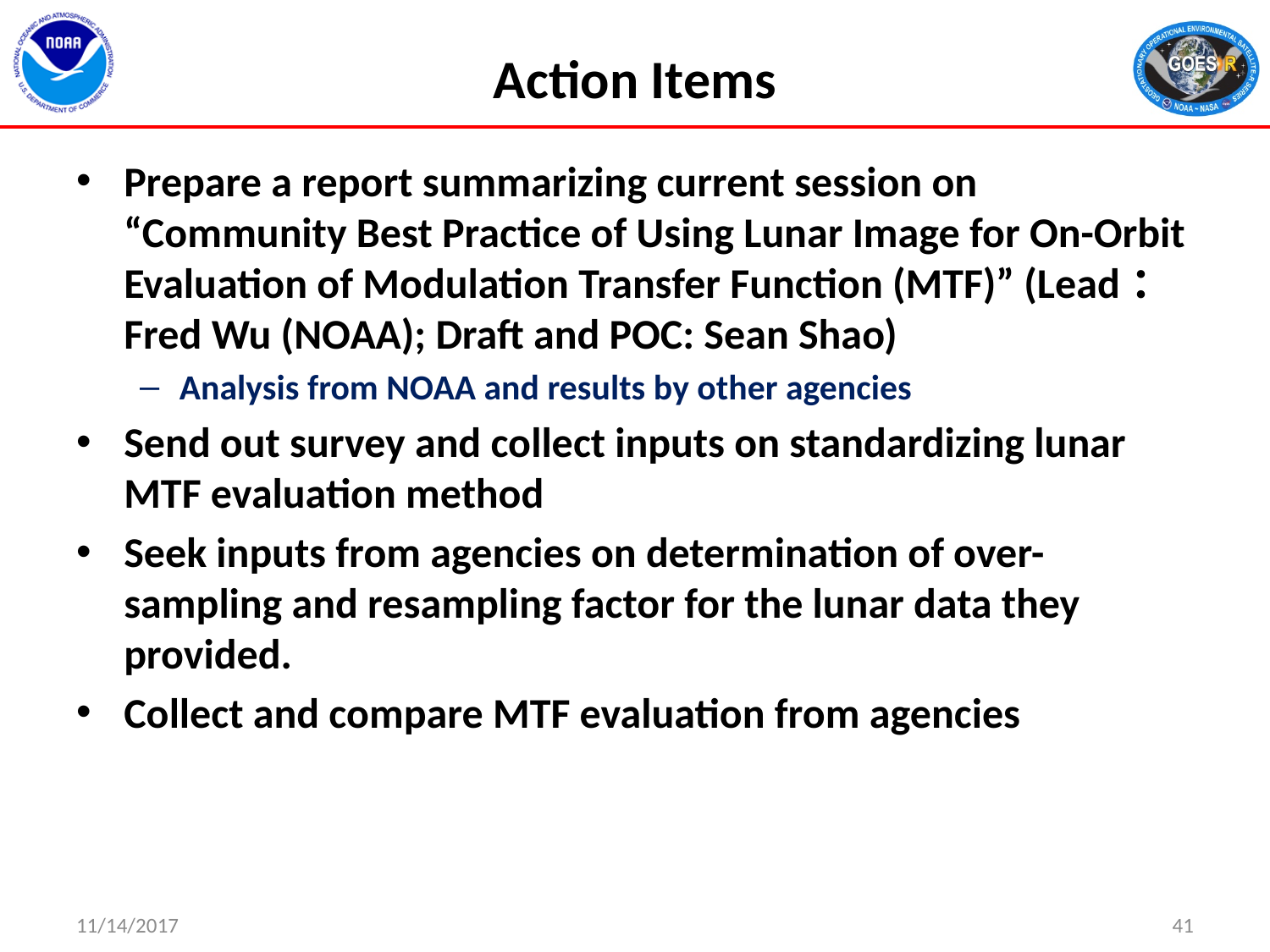

# Action Items
Prepare a report summarizing current session on “Community Best Practice of Using Lunar Image for On-Orbit Evaluation of Modulation Transfer Function (MTF)” (Lead： Fred Wu (NOAA); Draft and POC: Sean Shao)
Analysis from NOAA and results by other agencies
Send out survey and collect inputs on standardizing lunar MTF evaluation method
Seek inputs from agencies on determination of over-sampling and resampling factor for the lunar data they provided.
Collect and compare MTF evaluation from agencies

11/14/2017
41